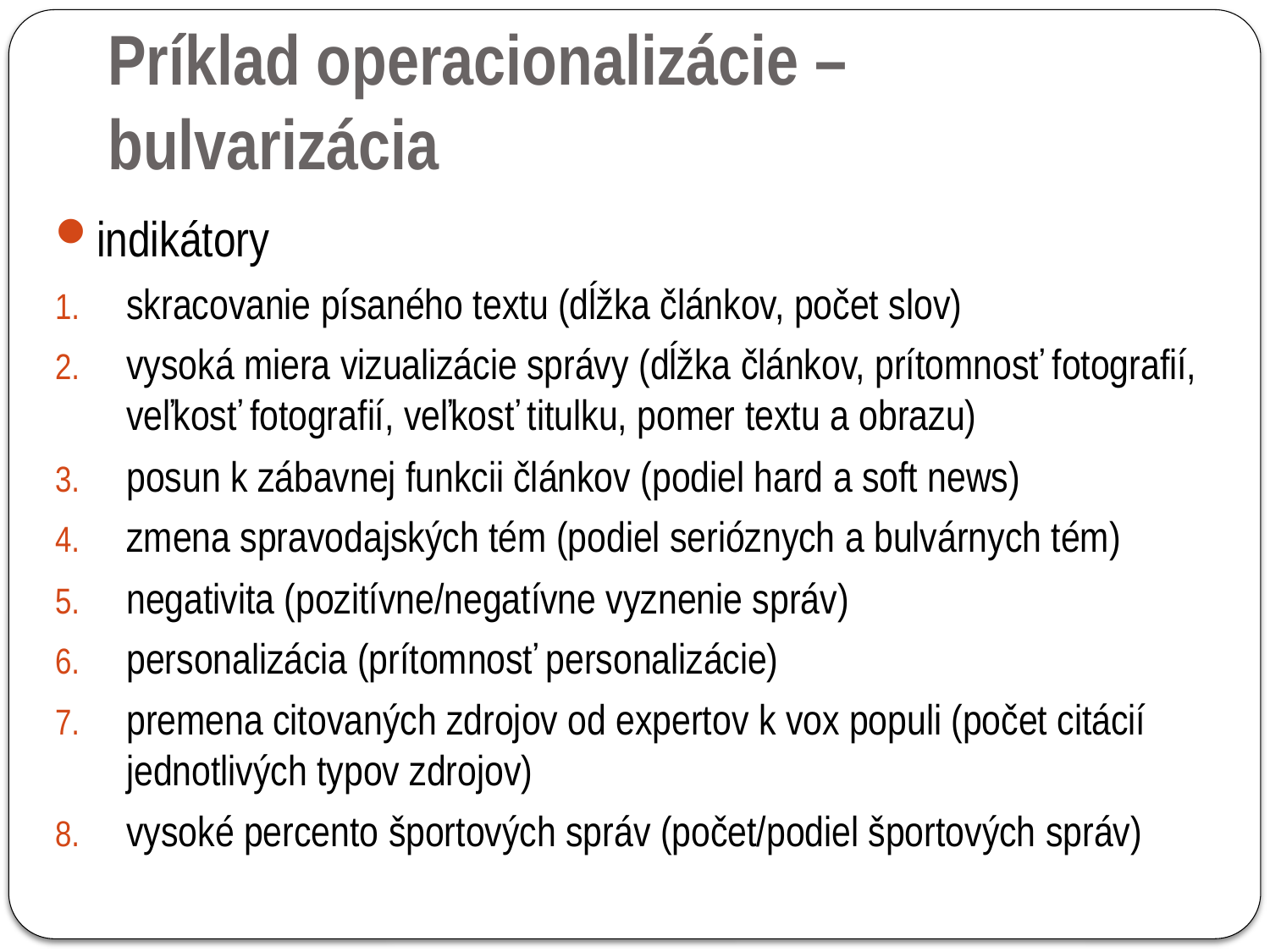

# Príklad operacionalizácie – bulvarizácia
indikátory
skracovanie písaného textu (dĺžka článkov, počet slov)
vysoká miera vizualizácie správy (dĺžka článkov, prítomnosť fotografií, veľkosť fotografií, veľkosť titulku, pomer textu a obrazu)
posun k zábavnej funkcii článkov (podiel hard a soft news)
zmena spravodajských tém (podiel serióznych a bulvárnych tém)
negativita (pozitívne/negatívne vyznenie správ)
personalizácia (prítomnosť personalizácie)
premena citovaných zdrojov od expertov k vox populi (počet citácií jednotlivých typov zdrojov)
vysoké percento športových správ (počet/podiel športových správ)